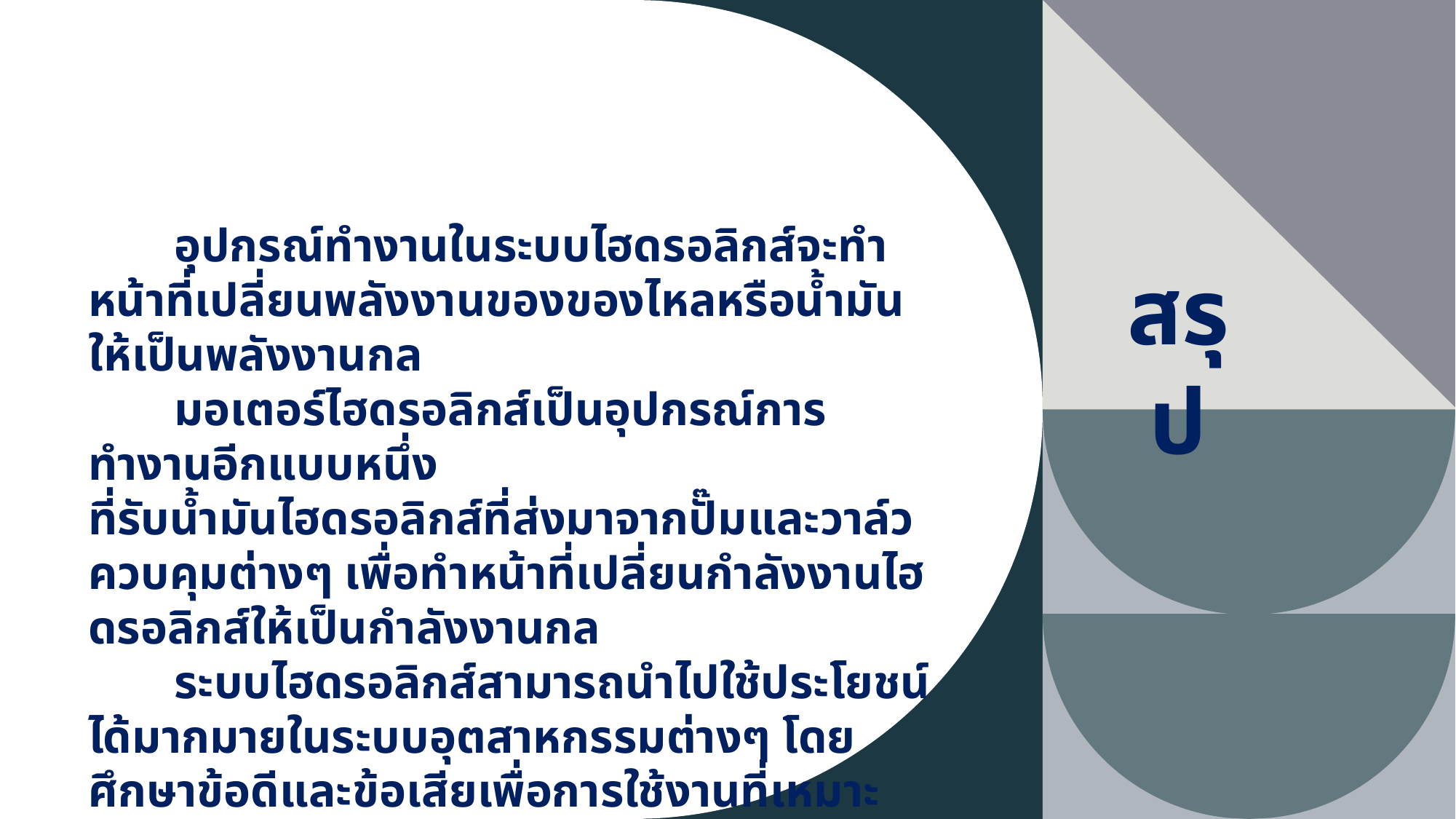

อุปกรณ์ทำงานในระบบไฮดรอลิกส์จะทำหน้าที่เปลี่ยนพลังงานของของไหลหรือน้ำมันให้เป็นพลังงานกล
มอเตอร์ไฮดรอลิกส์เป็นอุปกรณ์การทำงานอีกแบบหนึ่ง
ที่รับน้ำมันไฮดรอลิกส์ที่ส่งมาจากปั๊มและวาล์วควบคุมต่างๆ เพื่อทำหน้าที่เปลี่ยนกำลังงานไฮดรอลิกส์ให้เป็นกำลังงานกล
ระบบไฮดรอลิกส์สามารถนำไปใช้ประโยชน์ได้มากมายในระบบอุตสาหกรรมต่างๆ โดยศึกษาข้อดีและข้อเสียเพื่อการใช้งานที่เหมาะสมและมีประสิทธิภาพ
สรุป